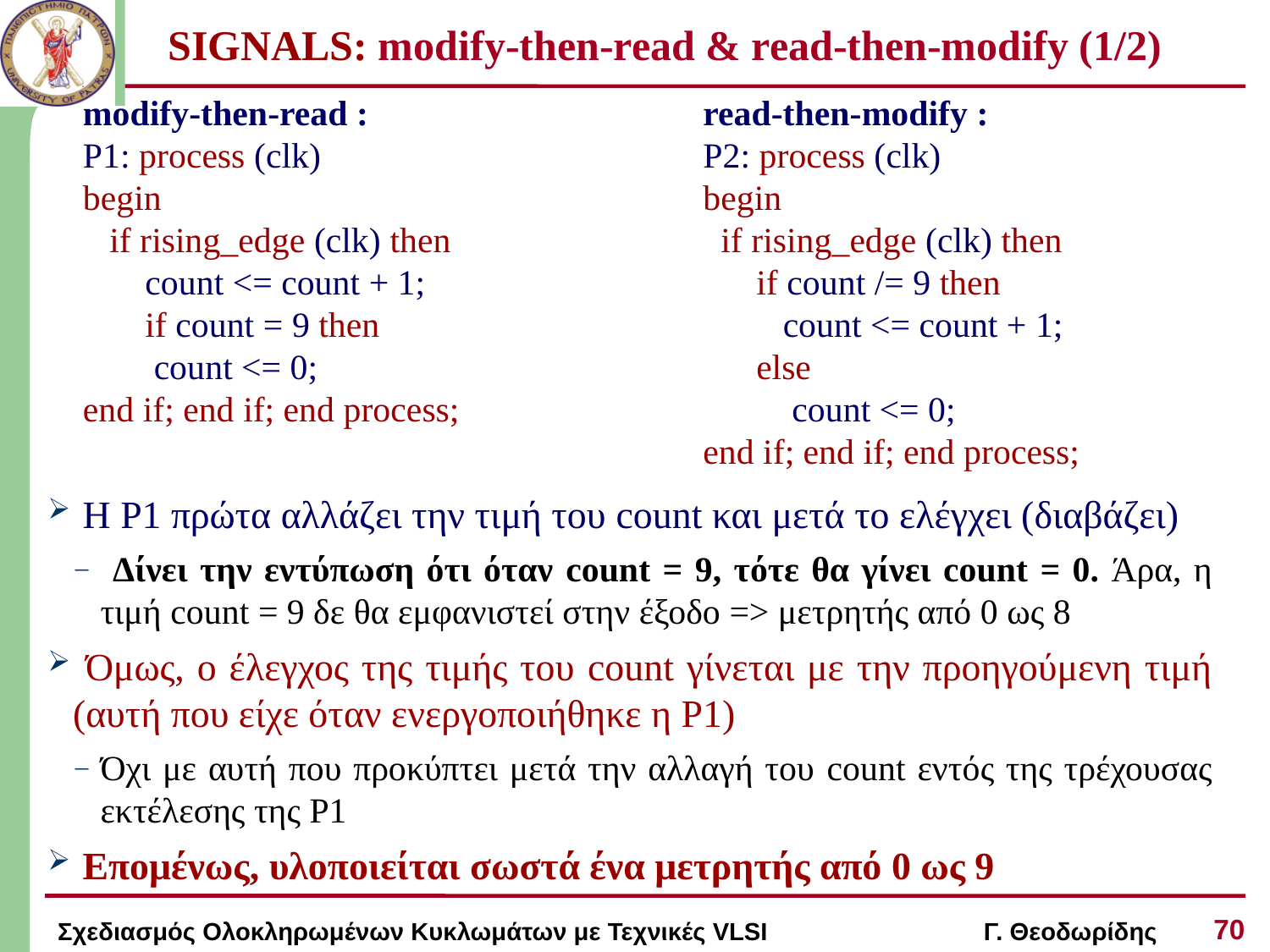

# SIGNALS: modify-then-read & read-then-modify (1/2)
modify-then-read :
P1: process (clk)
begin
   if rising_edge (clk) then
       count <= count + 1;
       if count = 9 then
        count <= 0;
end if; end if; end process;
read-then-modify :
P2: process (clk)
begin
  if rising_edge (clk) then
      if count /= 9 then
         count <= count + 1;
      else
          count <= 0;
end if; end if; end process;
 H P1 πρώτα αλλάζει την τιμή του count και μετά το ελέγχει (διαβάζει)
 Δίνει την εντύπωση ότι όταν count = 9, τότε θα γίνει count = 0. Άρα, η τιμή count = 9 δε θα εμφανιστεί στην έξοδο => μετρητής από 0 ως 8
 Όμως, ο έλεγχος της τιμής του count γίνεται με την προηγούμενη τιμή (αυτή που είχε όταν ενεργοποιήθηκε η Ρ1)
Όχι με αυτή που προκύπτει μετά την αλλαγή του count εντός της τρέχουσας εκτέλεσης της Ρ1
 Επομένως, υλοποιείται σωστά ένα μετρητής από 0 ως 9

70
Σχεδιασμός Ολοκληρωμένων Κυκλωμάτων με Τεχνικές VLSI                               Γ. Θεοδωρίδης